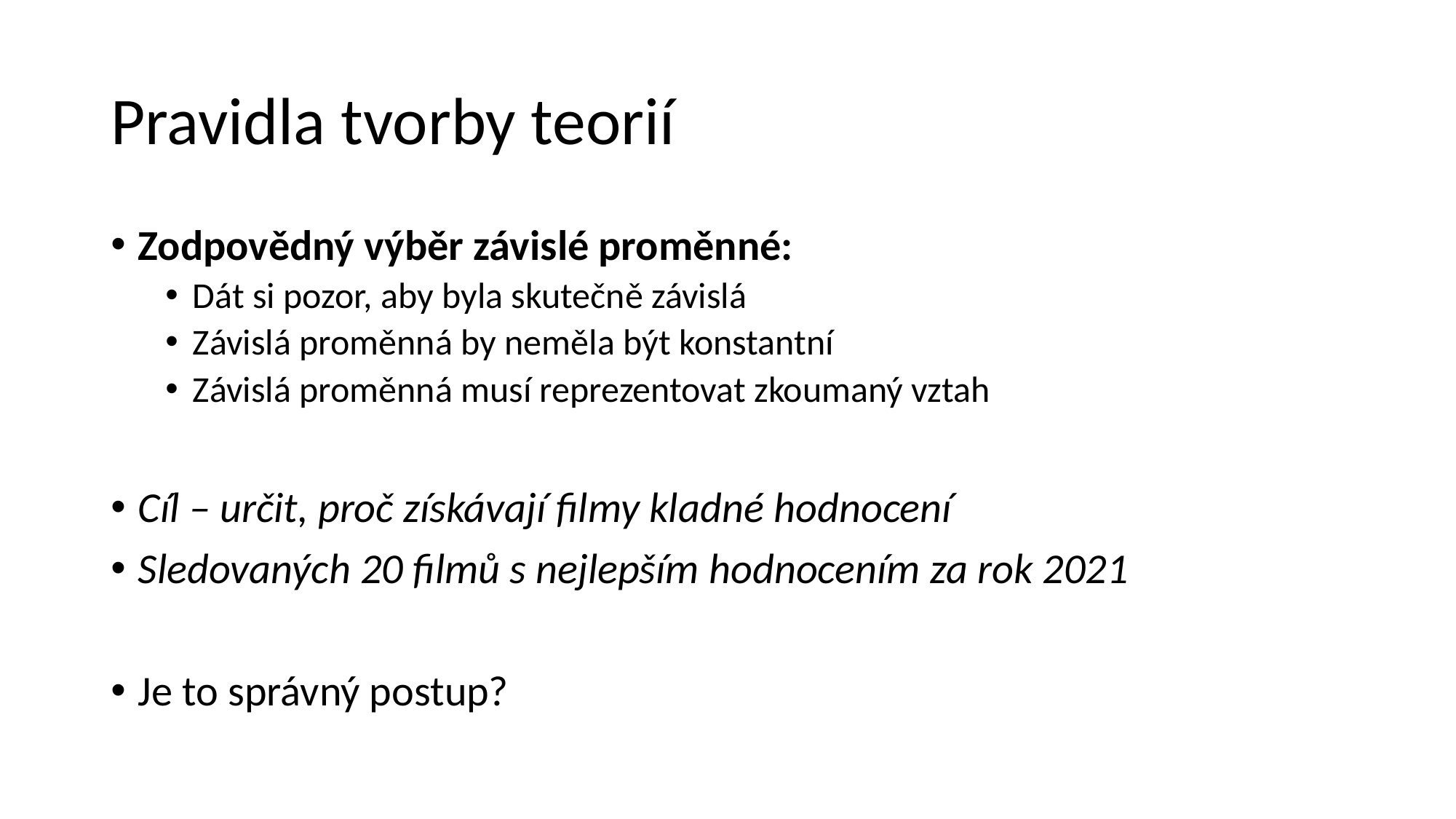

# Pravidla tvorby teorií
Zodpovědný výběr závislé proměnné:
Dát si pozor, aby byla skutečně závislá
Závislá proměnná by neměla být konstantní
Závislá proměnná musí reprezentovat zkoumaný vztah

Cíl – určit, proč získávají filmy kladné hodnocení
Sledovaných 20 filmů s nejlepším hodnocením za rok 2021

Je to správný postup?